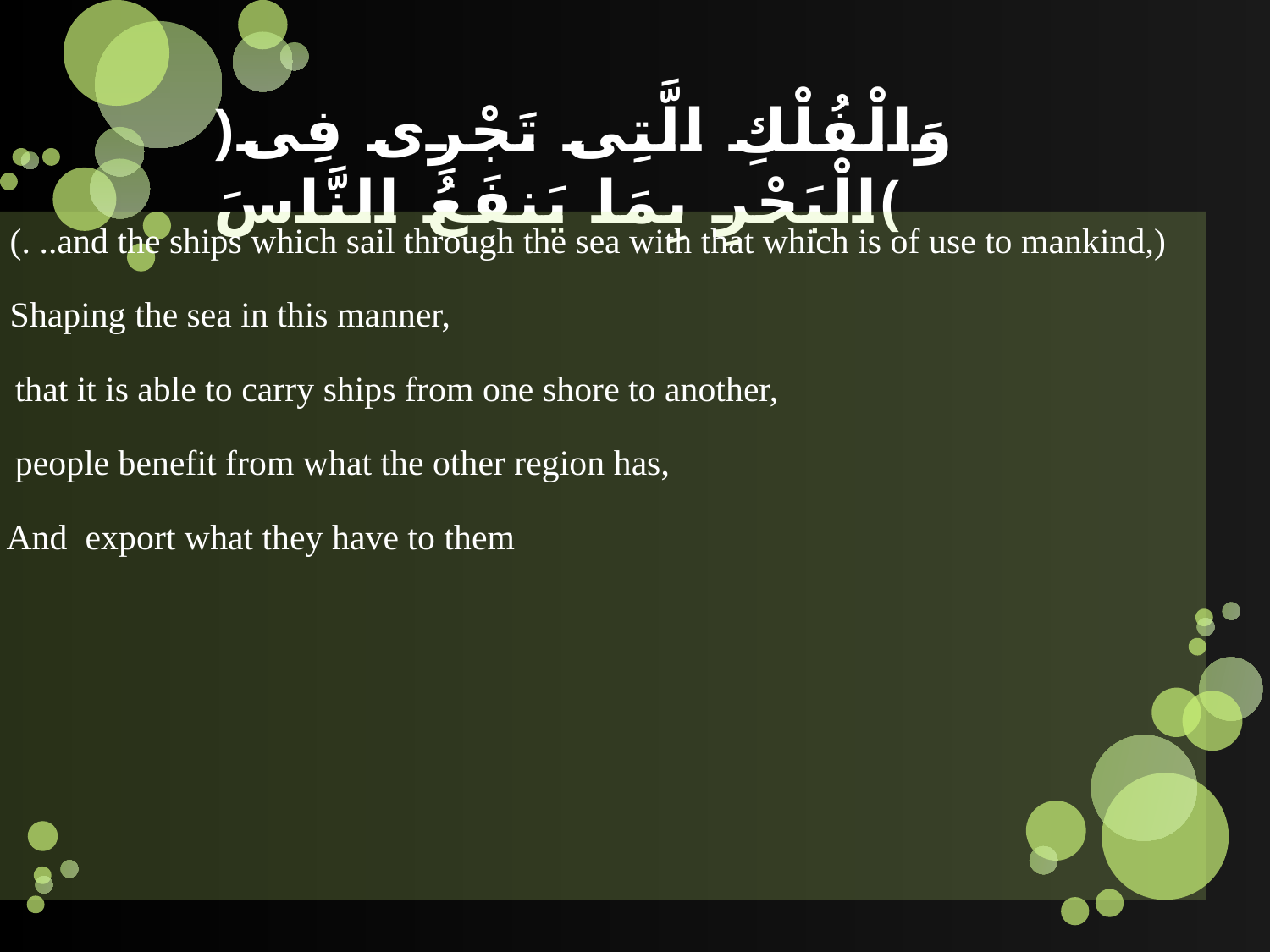

# ﴿وَالْفُلْكِ الَّتِى تَجْرِى فِى الْبَحْرِ بِمَا يَنفَعُ النَّاسَ﴾
(. ..and the ships which sail through the sea with that which is of use to mankind,)
Shaping the sea in this manner,
 that it is able to carry ships from one shore to another,
 people benefit from what the other region has,
And  export what they have to them